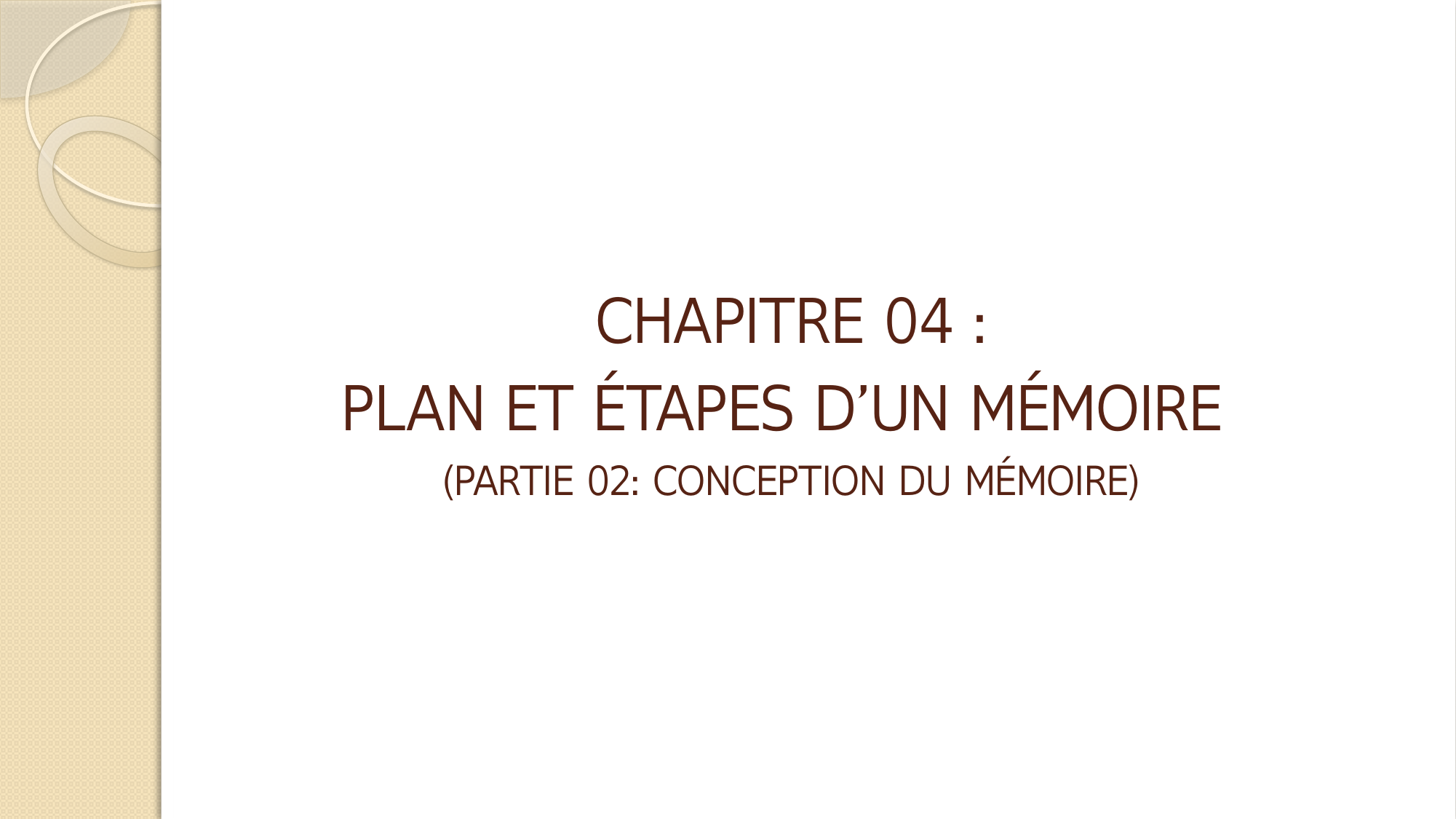

CHAPITRE 04 :
PLAN ET ÉTAPES D’UN MÉMOIRE
(PARTIE 02: CONCEPTION DU MÉMOIRE)